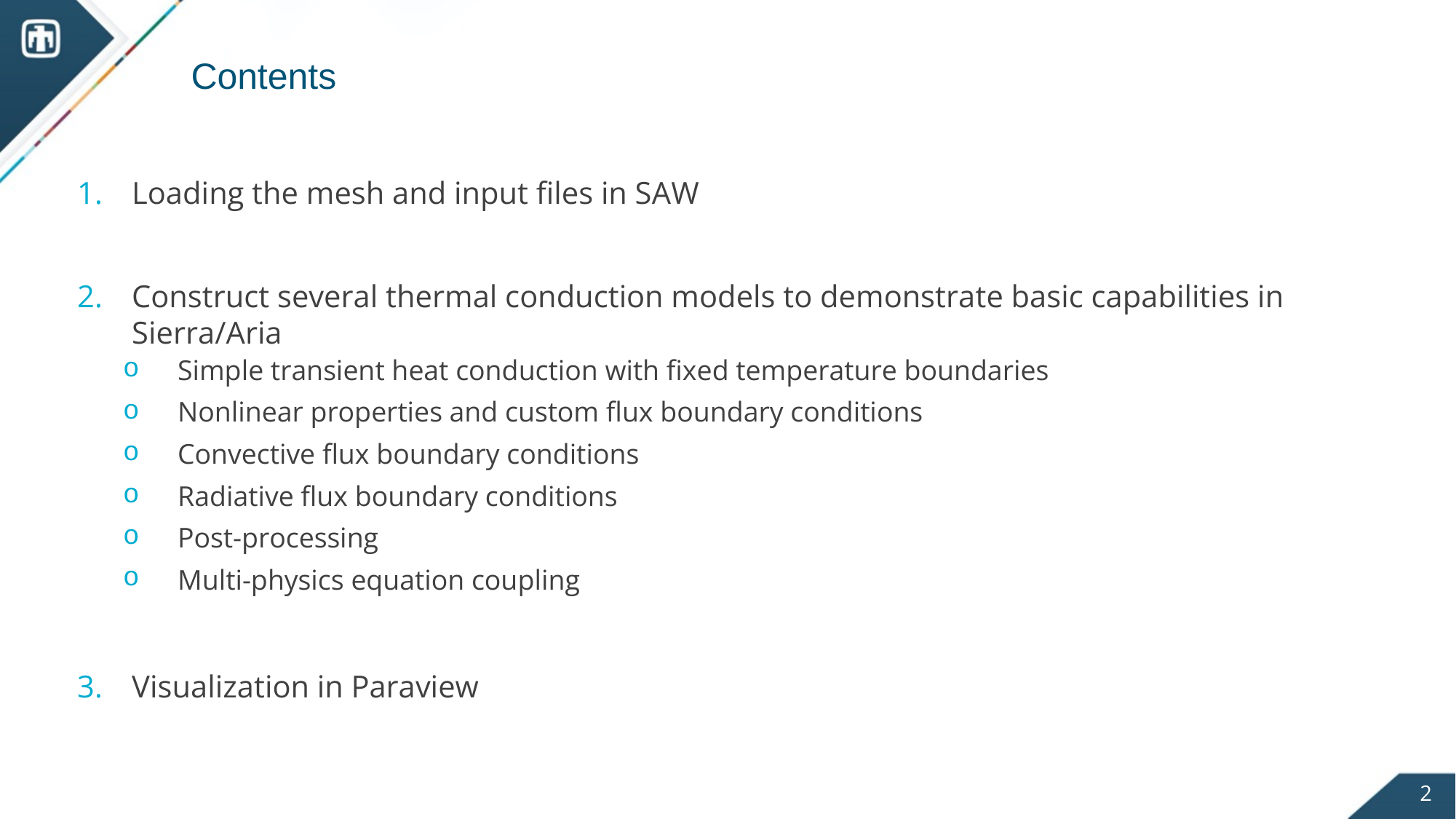

# Contents
Loading the mesh and input files in SAW

Construct several thermal conduction models to demonstrate basic capabilities in Sierra/Aria
Simple transient heat conduction with fixed temperature boundaries
Nonlinear properties and custom flux boundary conditions
Convective flux boundary conditions
Radiative flux boundary conditions
Post-processing
Multi-physics equation coupling

Visualization in Paraview
2